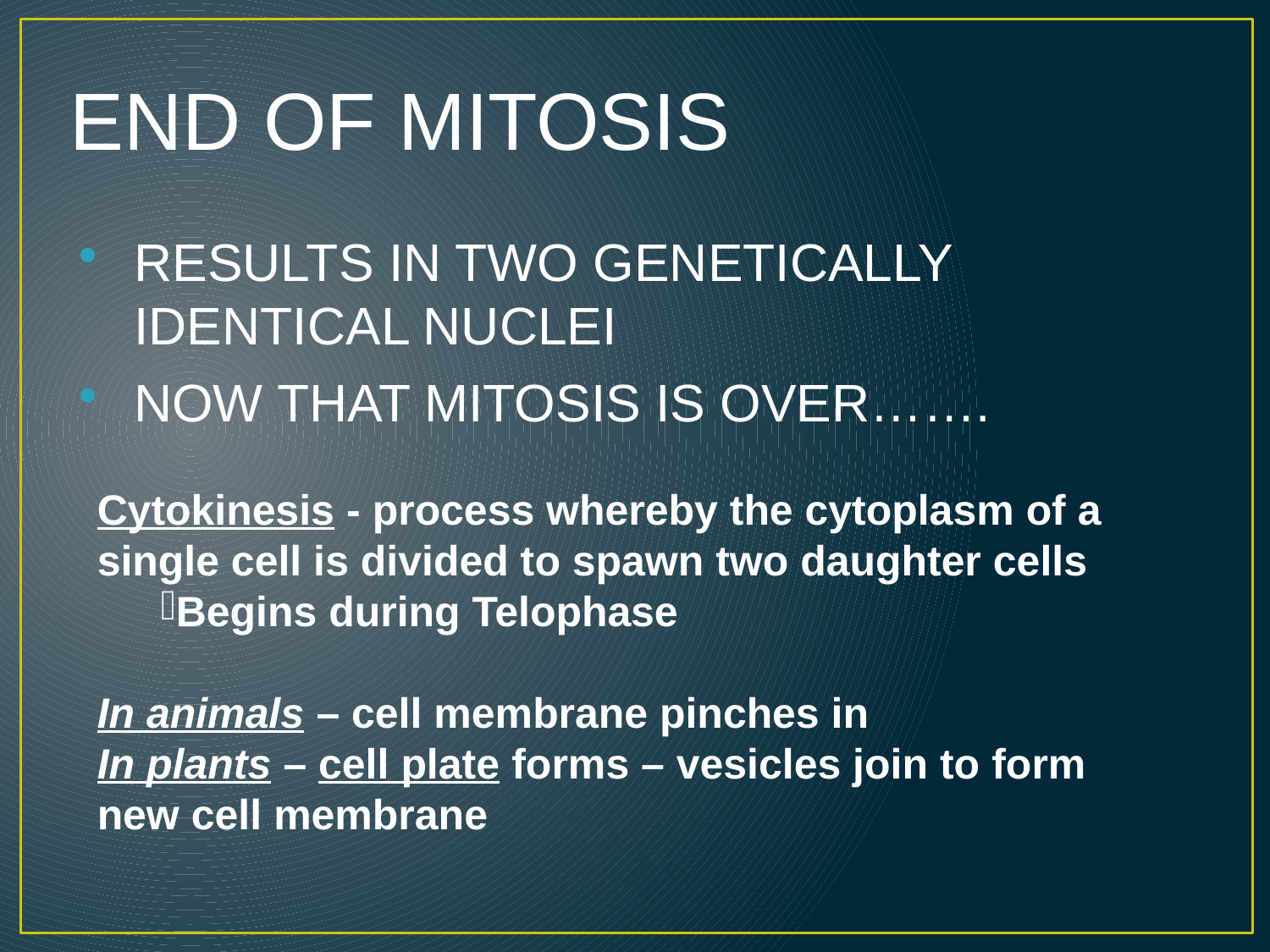

END OF MITOSIS
RESULTS IN TWO GENETICALLY IDENTICAL NUCLEI
NOW THAT MITOSIS IS OVER…….
Cytokinesis - process whereby the cytoplasm of a single cell is divided to spawn two daughter cells
Begins during Telophase

In animals – cell membrane pinches in
In plants – cell plate forms – vesicles join to form new cell membrane